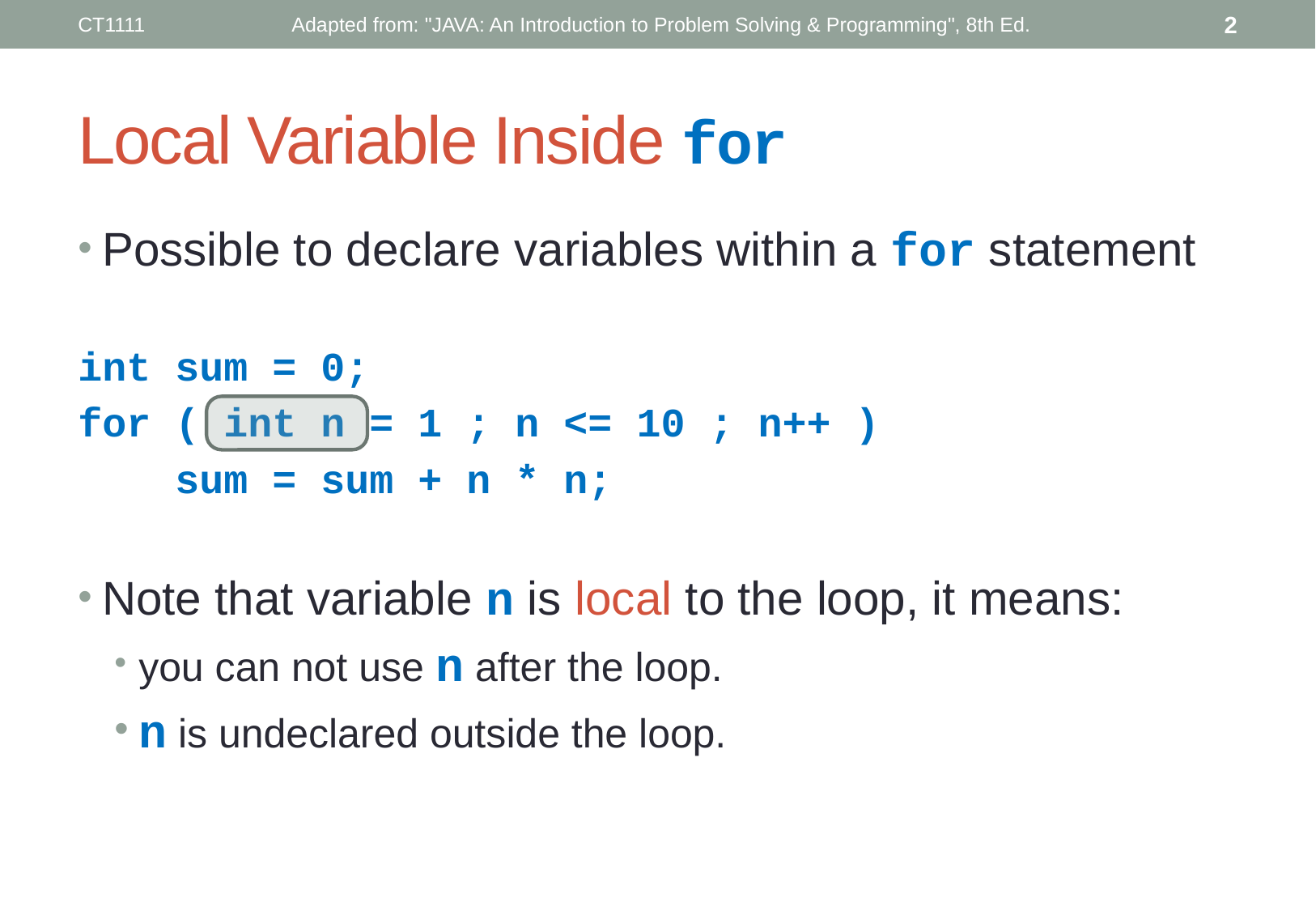

CT1111
Adapted from: "JAVA: An Introduction to Problem Solving & Programming", 8th Ed.
2
# Local Variable Inside for
Possible to declare variables within a for statement
int sum = 0;
for ( int n = 1 ; n <= 10 ; n++ )
    sum = sum + n * n;

Note that variable n is local to the loop, it means:
you can not use n after the loop.
n is undeclared outside the loop.